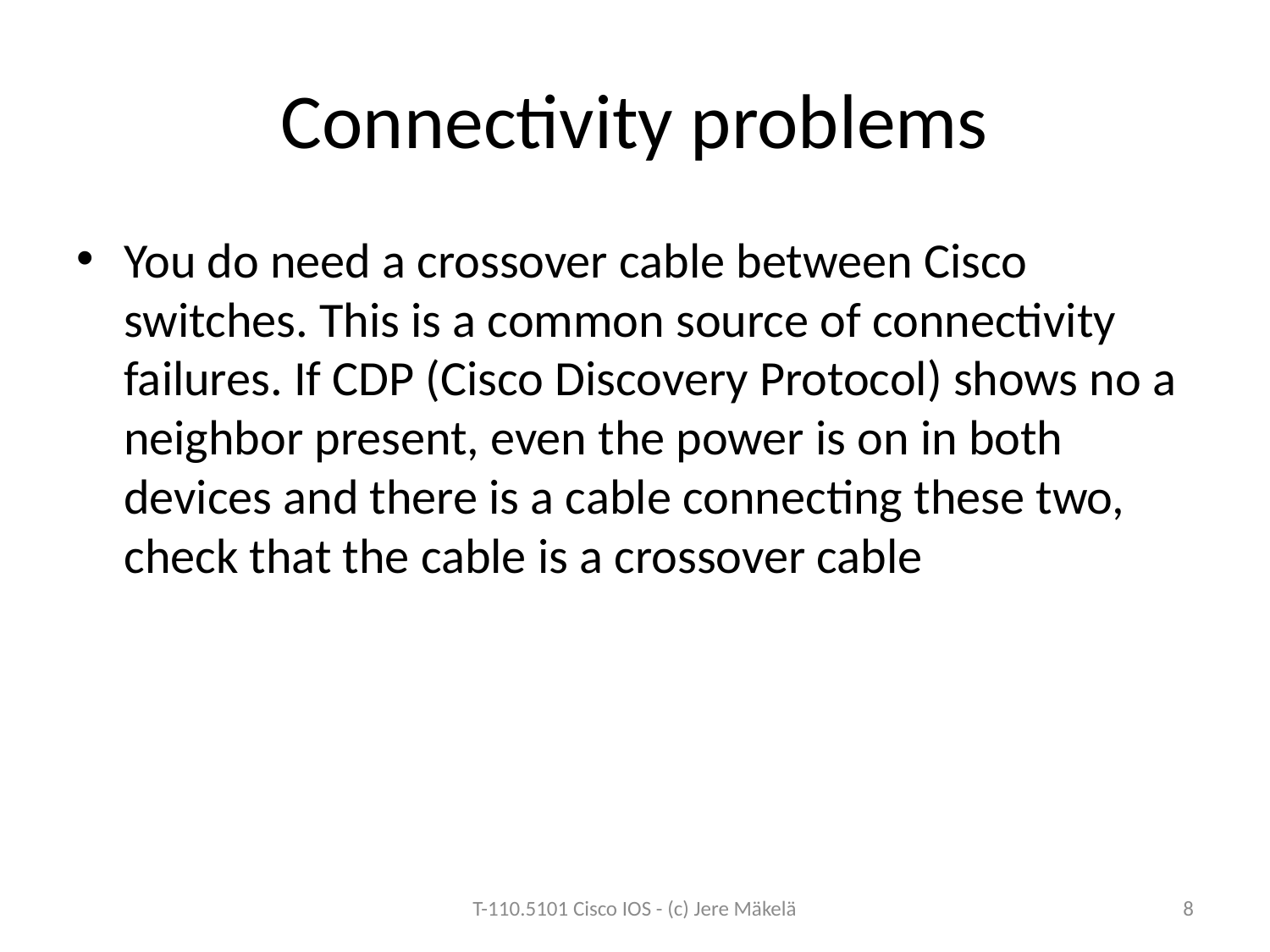

# Connectivity problems
You do need a crossover cable between Cisco switches. This is a common source of connectivity failures. If CDP (Cisco Discovery Protocol) shows no a neighbor present, even the power is on in both devices and there is a cable connecting these two, check that the cable is a crossover cable
T-110.5101 Cisco IOS - (c) Jere Mäkelä
8